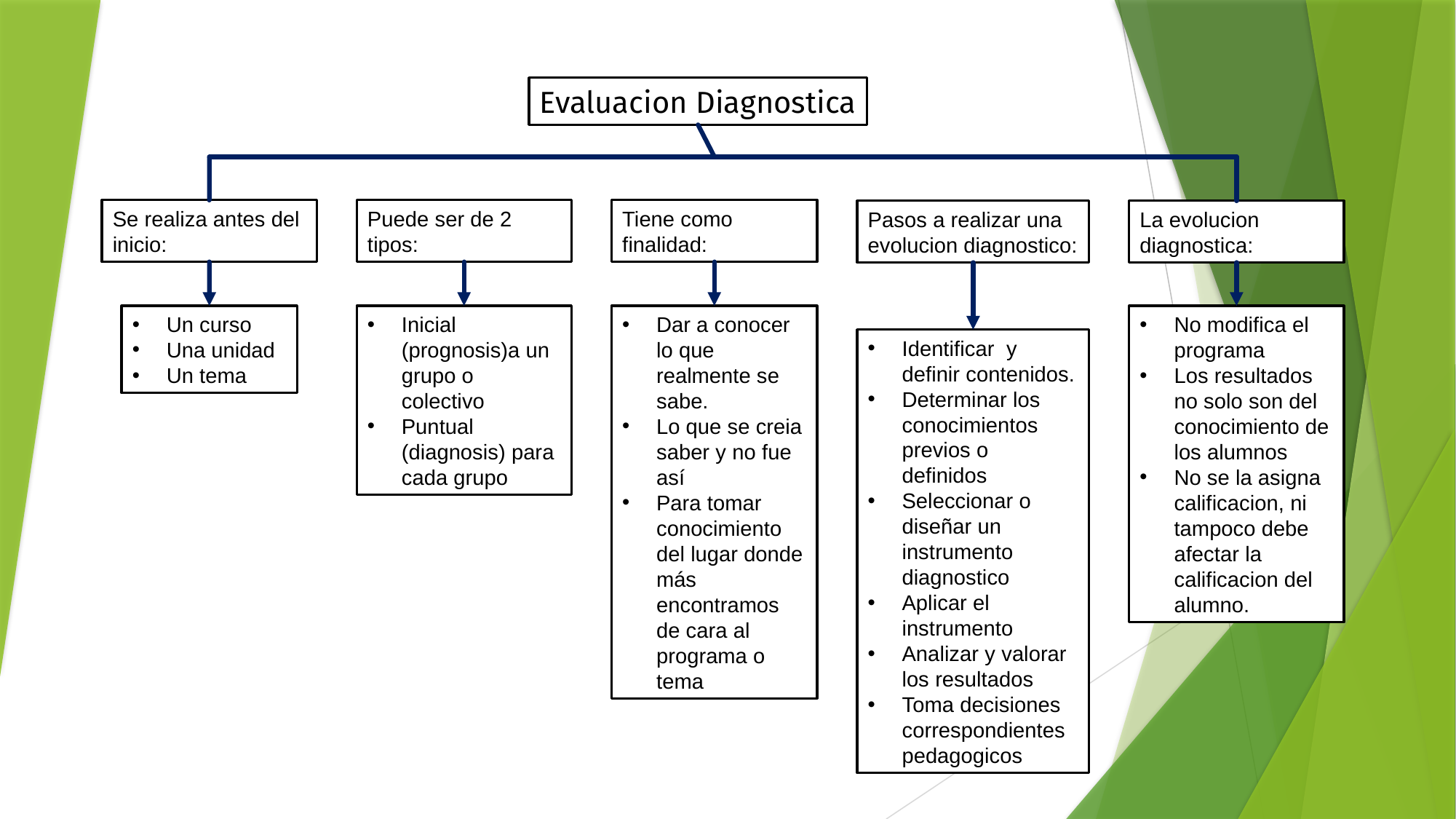

Evaluacion Diagnostica
Se realiza antes del inicio:
Puede ser de 2 tipos:
Tiene como finalidad:
Pasos a realizar una evolucion diagnostico:
La evolucion diagnostica:
Un curso
Una unidad
Un tema
Inicial (prognosis)a un grupo o colectivo
Puntual (diagnosis) para cada grupo
Dar a conocer lo que realmente se sabe.
Lo que se creia saber y no fue así
Para tomar conocimiento del lugar donde más encontramos de cara al programa o tema
No modifica el programa
Los resultados no solo son del conocimiento de los alumnos
No se la asigna calificacion, ni tampoco debe afectar la calificacion del alumno.
Identificar  y definir contenidos.
Determinar los conocimientos previos o definidos
Seleccionar o diseñar un instrumento diagnostico
Aplicar el instrumento
Analizar y valorar los resultados
Toma decisiones correspondientes pedagogicos